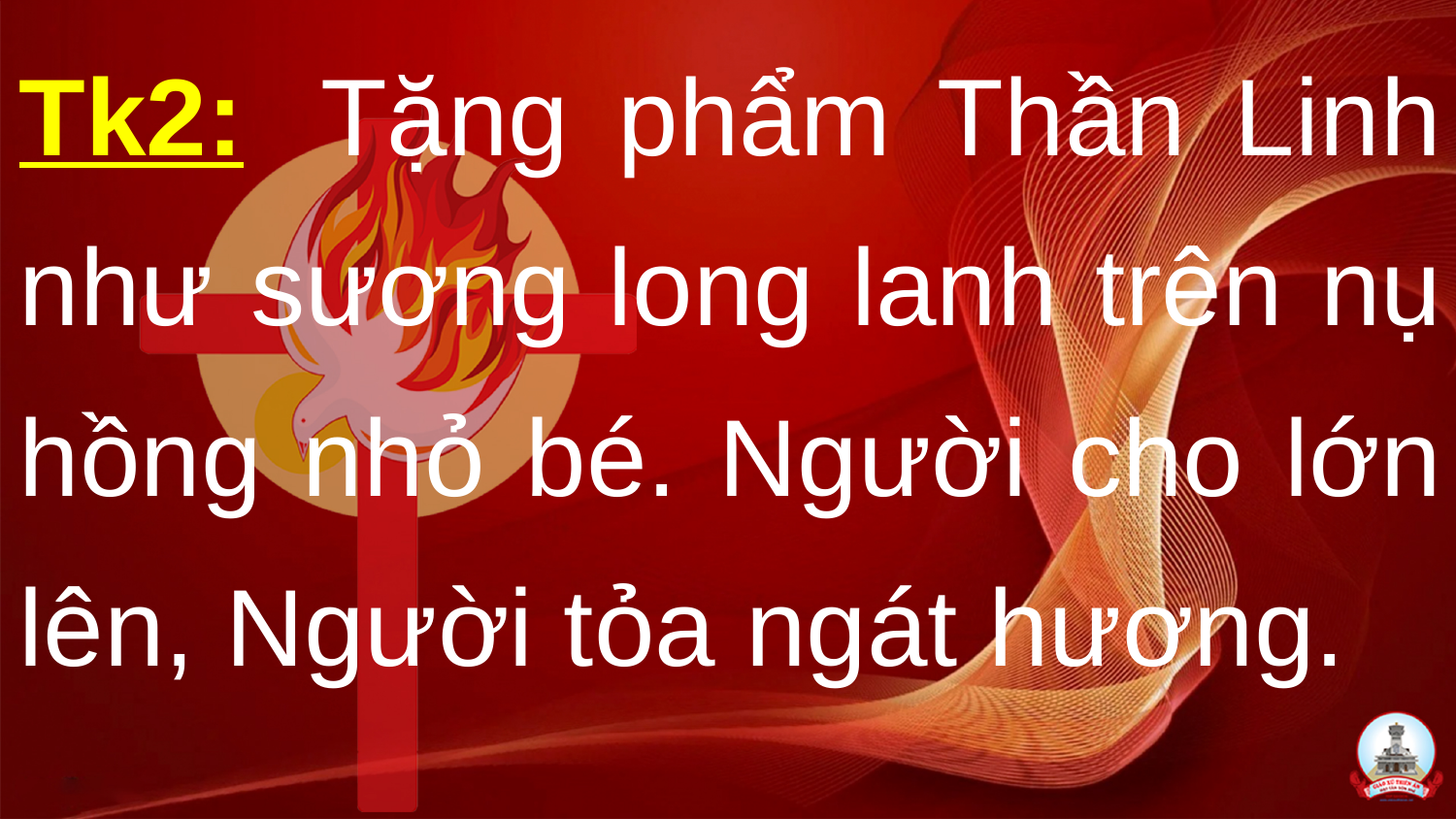

Tk2:  Tặng phẩm Thần Linh như sương long lanh trên nụ hồng nhỏ bé. Người cho lớn lên, Người tỏa ngát hương.